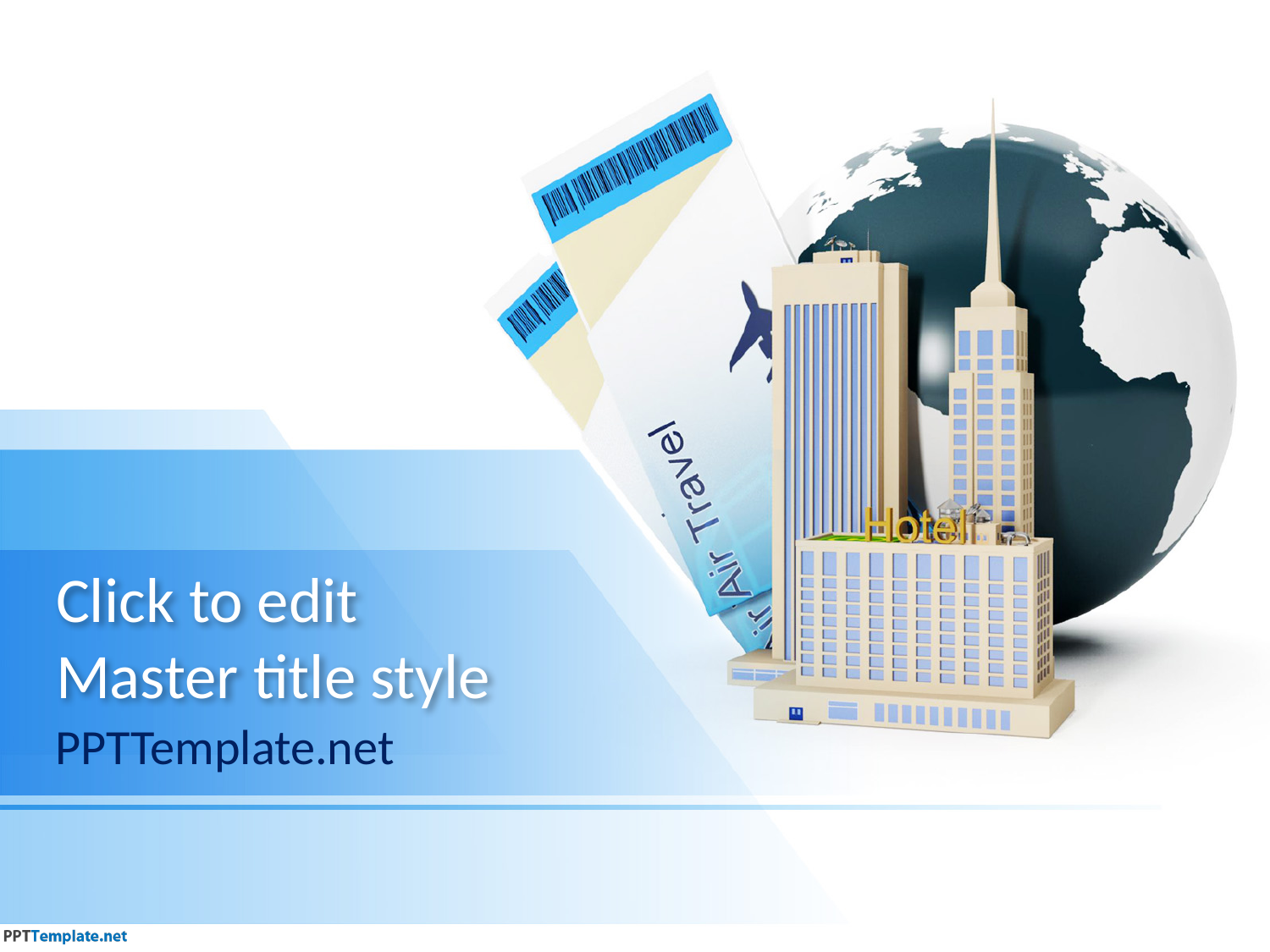

# Click to edit Master title style
PPTTemplate.net